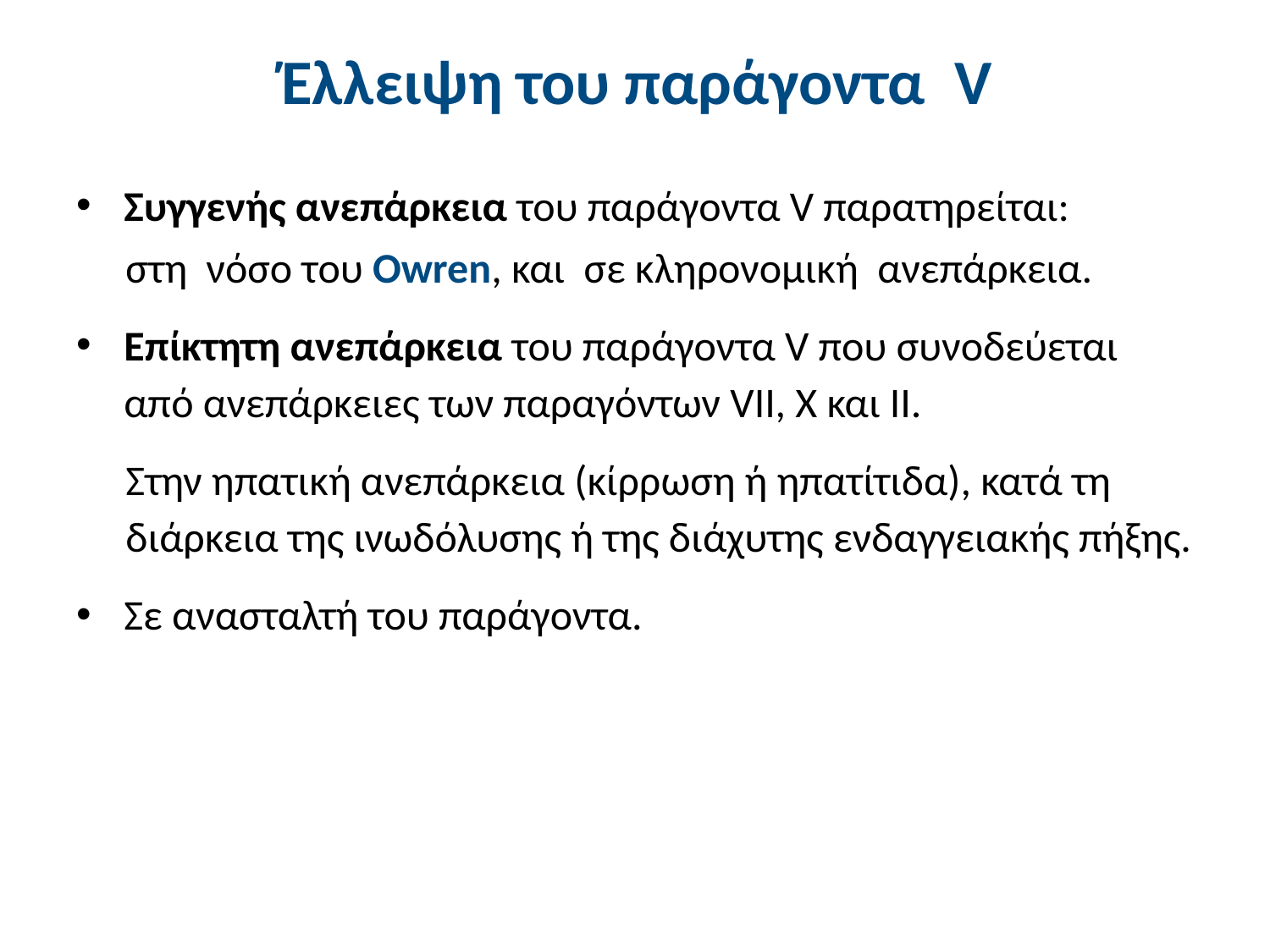

# Έλλειψη του παράγοντα  V
Συγγενής ανεπάρκεια του παράγοντα V παρατηρείται:
στη  νόσο του Owren, και  σε κληρονομική  ανεπάρκεια.
Επίκτητη ανεπάρκεια του παράγοντα V που συνοδεύεται από ανεπάρκειες των παραγόντων VII, Χ και ΙΙ.
Στην ηπατική ανεπάρκεια (κίρρωση ή ηπατίτιδα), κατά τη διάρκεια της ινωδόλυσης ή της διάχυτης ενδαγγειακής πήξης.
Σε ανασταλτή του παράγοντα.